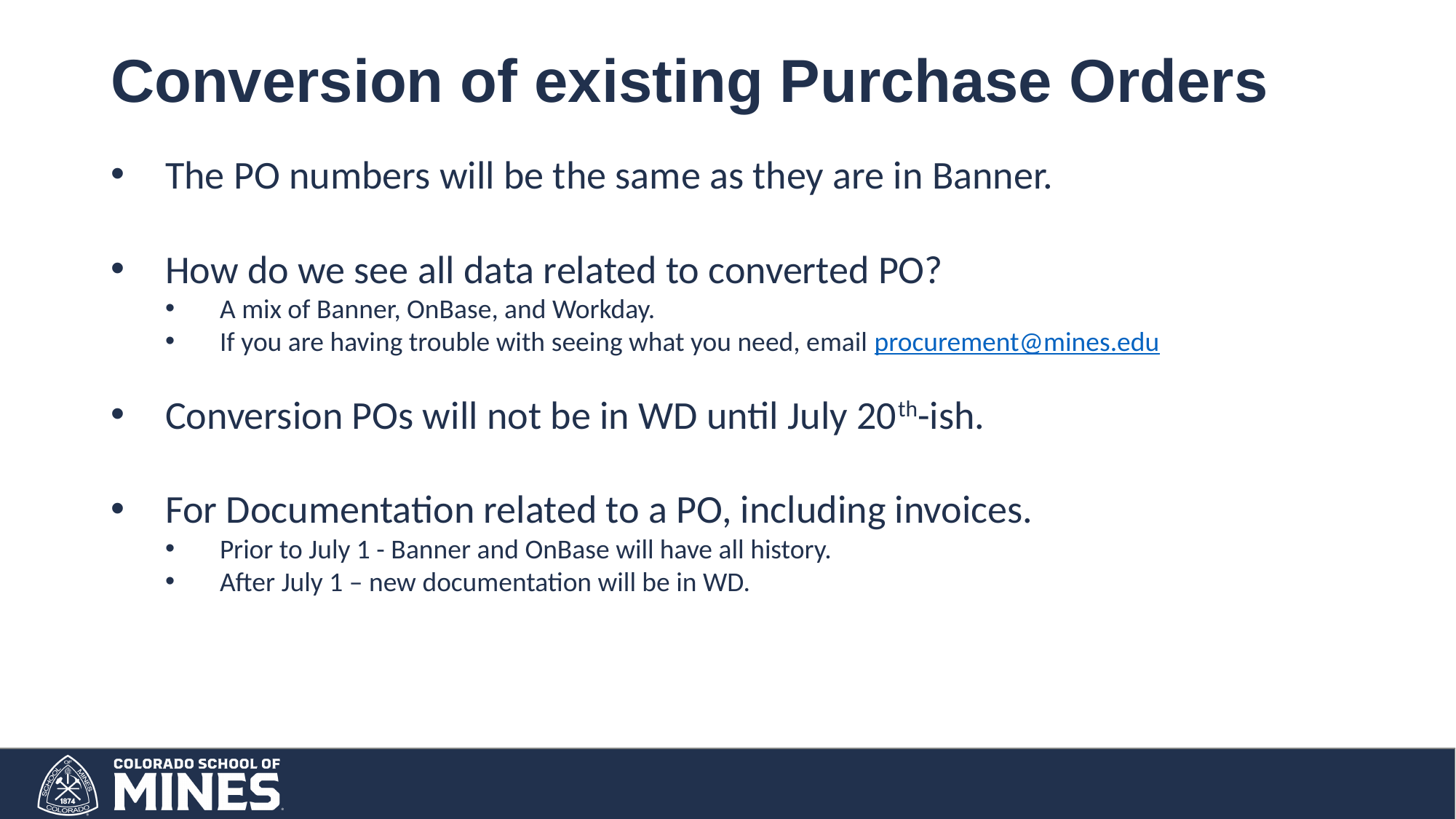

# Conversion of existing Purchase Orders
The PO numbers will be the same as they are in Banner.

How do we see all data related to converted PO?
A mix of Banner, OnBase, and Workday.
If you are having trouble with seeing what you need, email procurement@mines.edu

Conversion POs will not be in WD until July 20th-ish.

For Documentation related to a PO, including invoices.
Prior to July 1 - Banner and OnBase will have all history.
After July 1 – new documentation will be in WD.